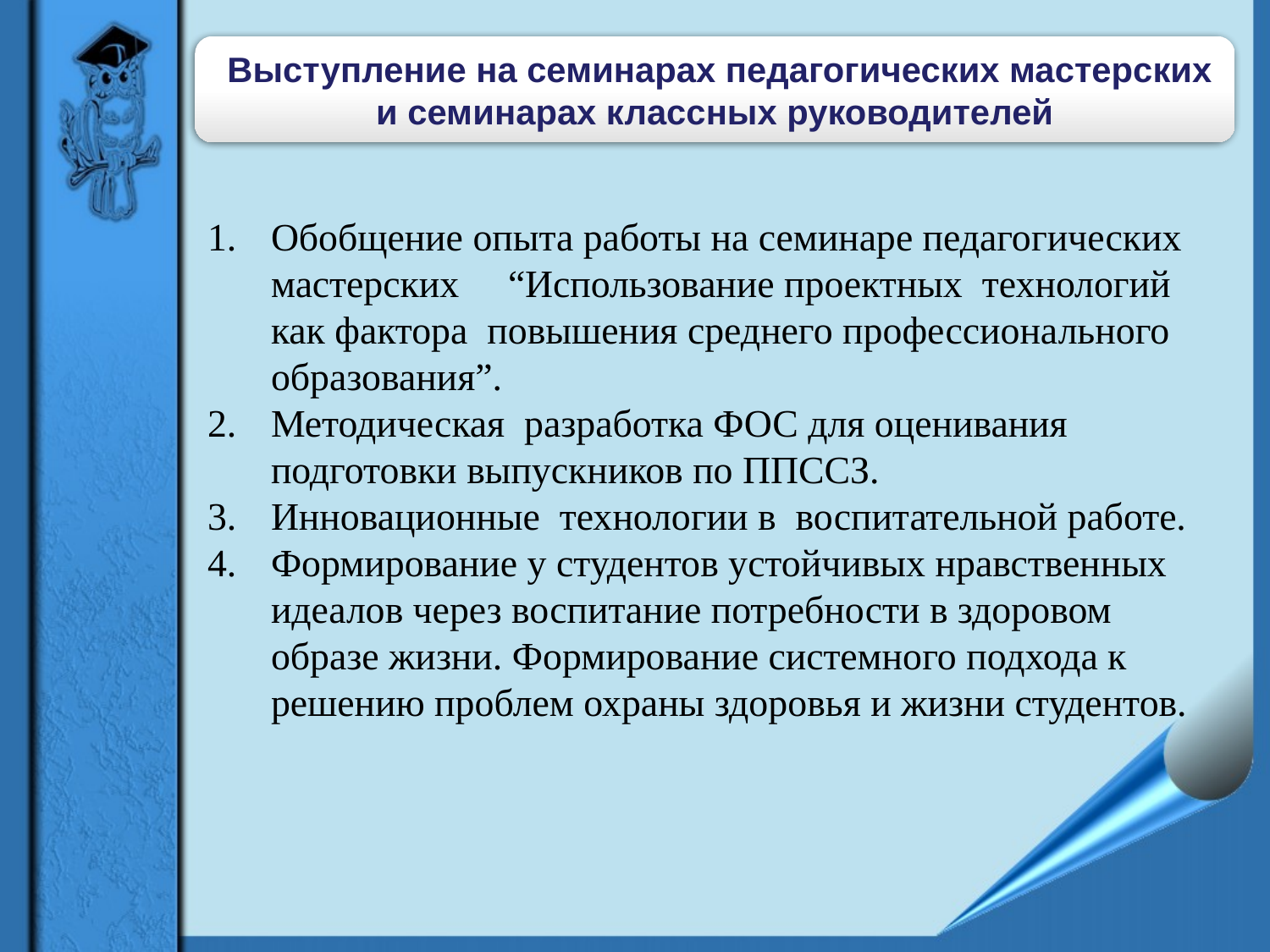

Выступление на семинарах педагогических мастерских и семинарах классных руководителей
Обобщение опыта работы на семинаре педагогических мастерских     “Использование проектных  технологий как фактора  повышения среднего профессионального образования”.
Методическая  разработка ФОС для оценивания подготовки выпускников по ППССЗ.
Инновационные  технологии в  воспитательной работе.
Формирование у студентов устойчивых нравственных идеалов через воспитание потребности в здоровом образе жизни. Формирование системного подхода к решению проблем охраны здоровья и жизни студентов.